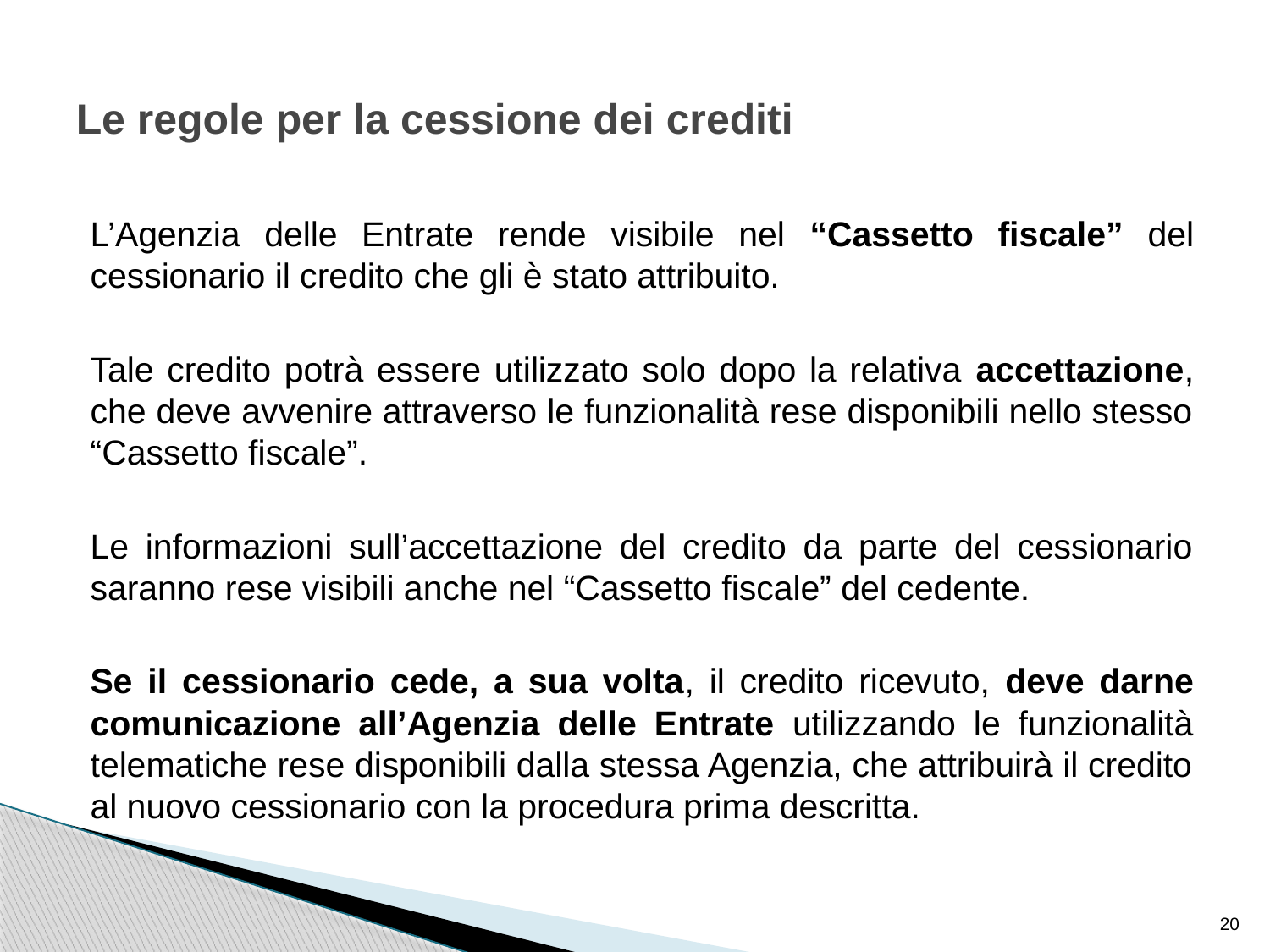

# Le regole per la cessione dei crediti
L’Agenzia delle Entrate rende visibile nel “Cassetto fiscale” del cessionario il credito che gli è stato attribuito.

Tale credito potrà essere utilizzato solo dopo la relativa accettazione, che deve avvenire attraverso le funzionalità rese disponibili nello stesso “Cassetto fiscale”.

Le informazioni sull’accettazione del credito da parte del cessionario saranno rese visibili anche nel “Cassetto fiscale” del cedente.

Se il cessionario cede, a sua volta, il credito ricevuto, deve darne comunicazione all’Agenzia delle Entrate utilizzando le funzionalità telematiche rese disponibili dalla stessa Agenzia, che attribuirà il credito al nuovo cessionario con la procedura prima descritta.
20